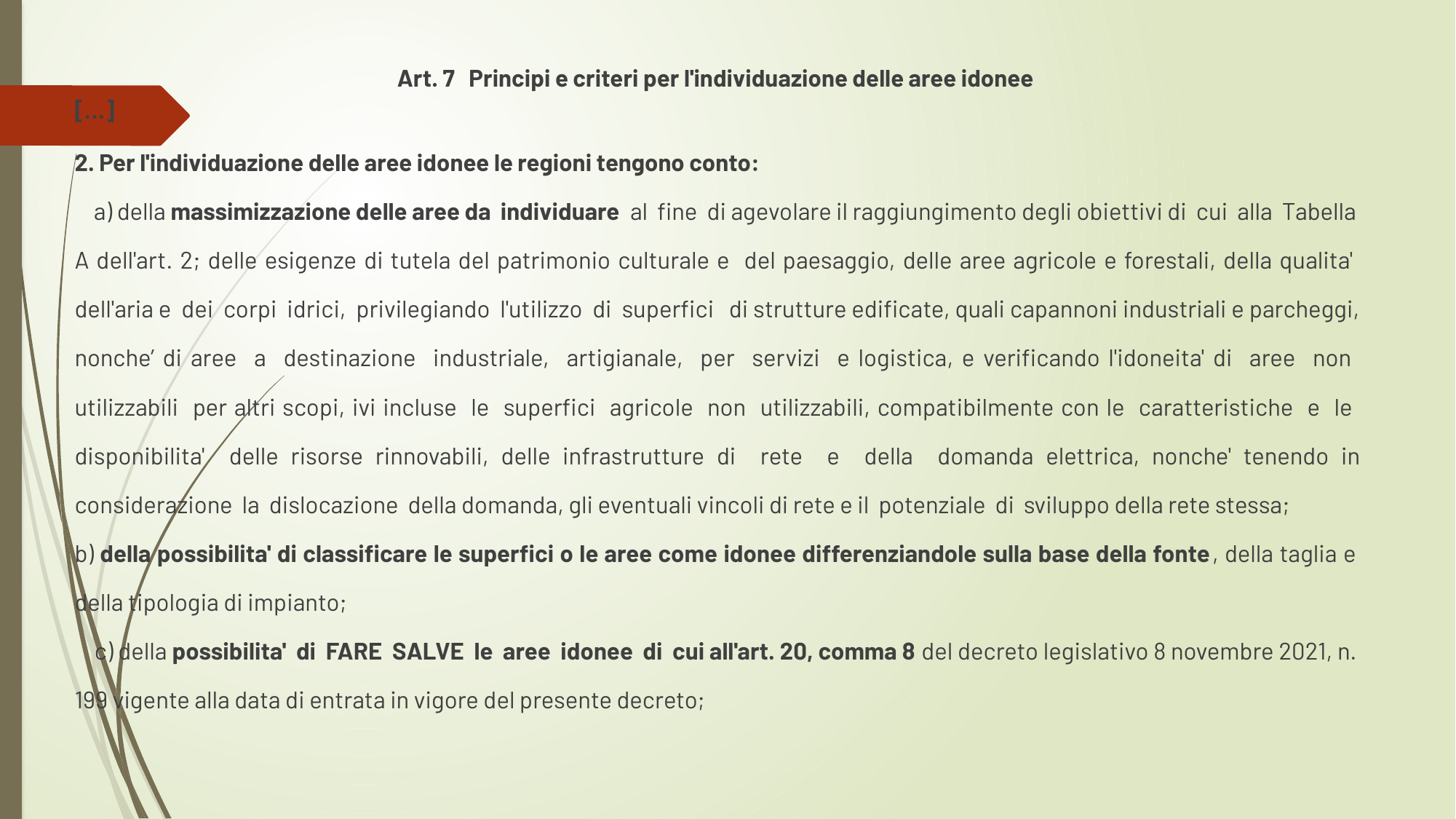

Art. 7   Principi e criteri per l'individuazione delle aree idonee
[…]
2. Per l'individuazione delle aree idonee le regioni tengono conto:
    a) della massimizzazione delle aree da  individuare  al  fine  di agevolare il raggiungimento degli obiettivi di  cui  alla  Tabella  A dell'art. 2; delle esigenze di tutela del patrimonio culturale e  del paesaggio, delle aree agricole e forestali, della qualita'  dell'aria e  dei  corpi  idrici,  privilegiando  l'utilizzo  di  superfici   di strutture edificate, quali capannoni industriali e parcheggi, nonche’ di aree  a  destinazione  industriale,  artigianale,  per  servizi  e logistica, e verificando l'idoneita' di  aree  non  utilizzabili  per altri scopi, ivi incluse  le  superfici  agricole  non  utilizzabili, compatibilmente con le  caratteristiche  e  le  disponibilita'  delle risorse rinnovabili, delle infrastrutture di  rete  e  della  domanda elettrica, nonche' tenendo in considerazione  la  dislocazione  della domanda, gli eventuali vincoli di rete e il  potenziale  di  sviluppo della rete stessa;
b) della possibilita' di classificare le superfici o le aree come idonee differenziandole sulla base della fonte, della taglia e  della tipologia di impianto;
    c) della possibilita'  di  FARE  SALVE  le  aree  idonee  di  cui all'art. 20, comma 8 del decreto legislativo 8 novembre 2021, n.  199 vigente alla data di entrata in vigore del presente decreto;